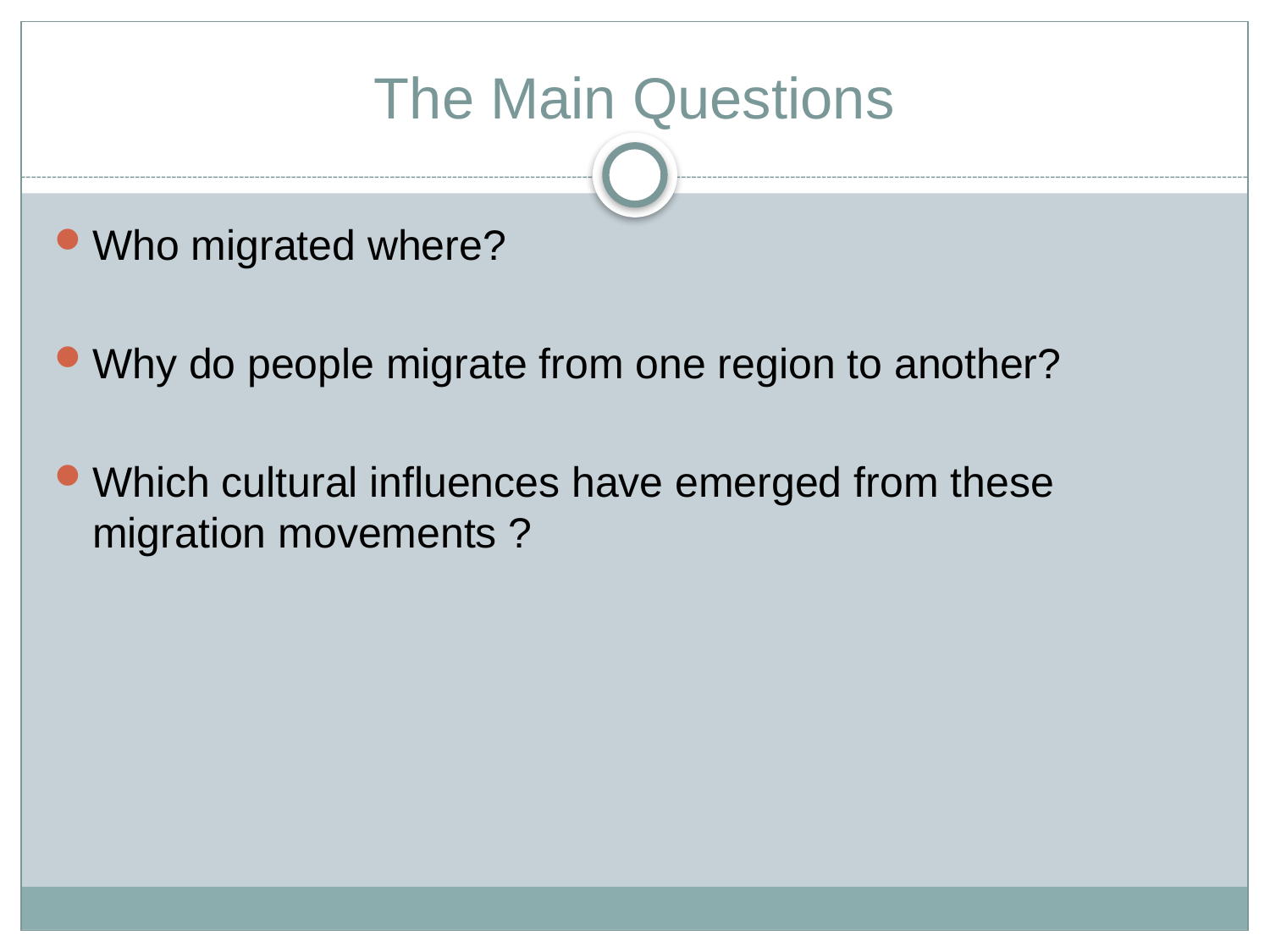

# The Main Questions
Who migrated where?

Why do people migrate from one region to another?

Which cultural influences have emerged from these migration movements ?